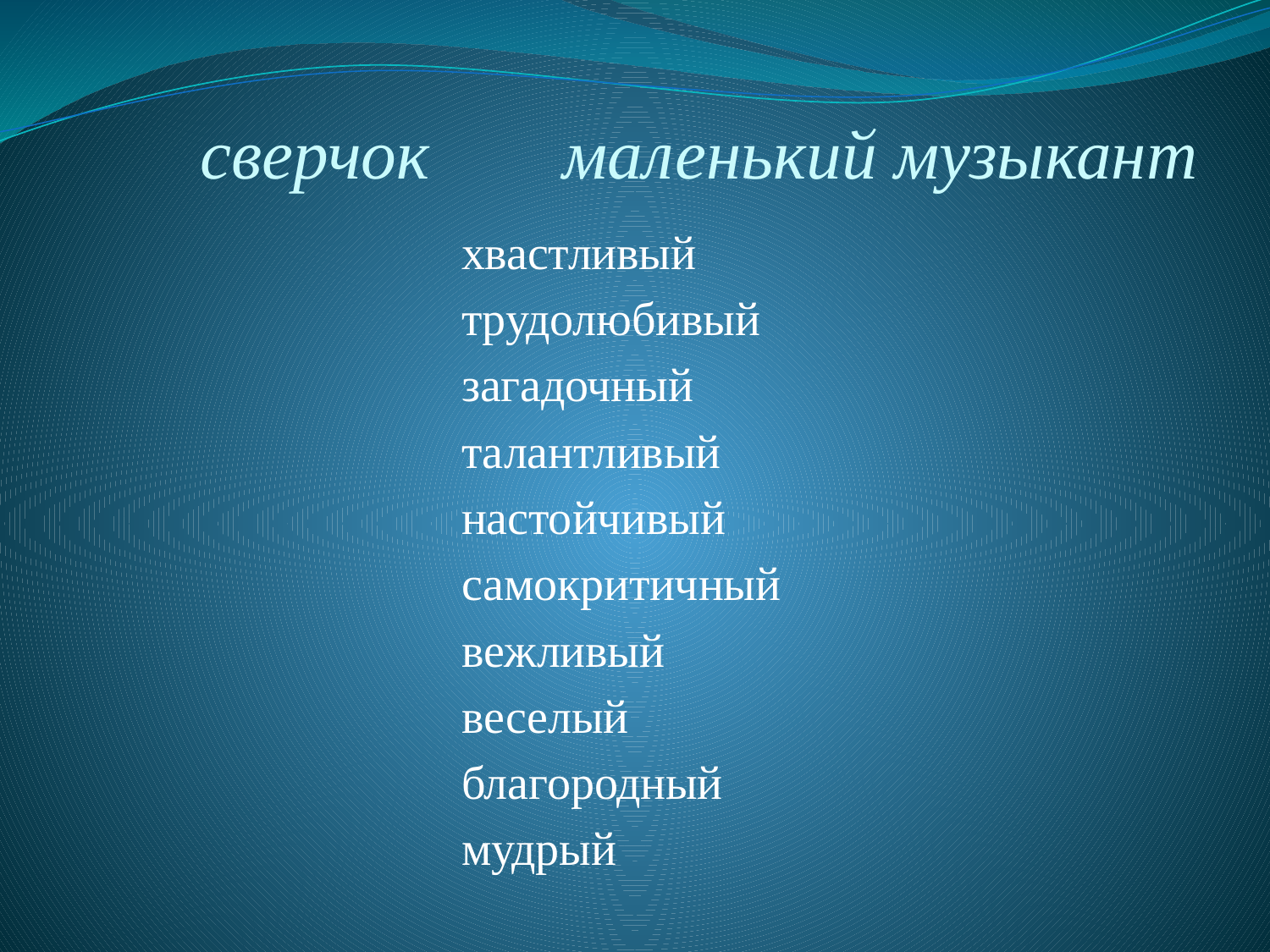

маленький музыкант
# сверчок
хвастливый
трудолюбивый
загадочный
талантливый
настойчивый
самокритичный
вежливый
веселый
благородный
мудрый